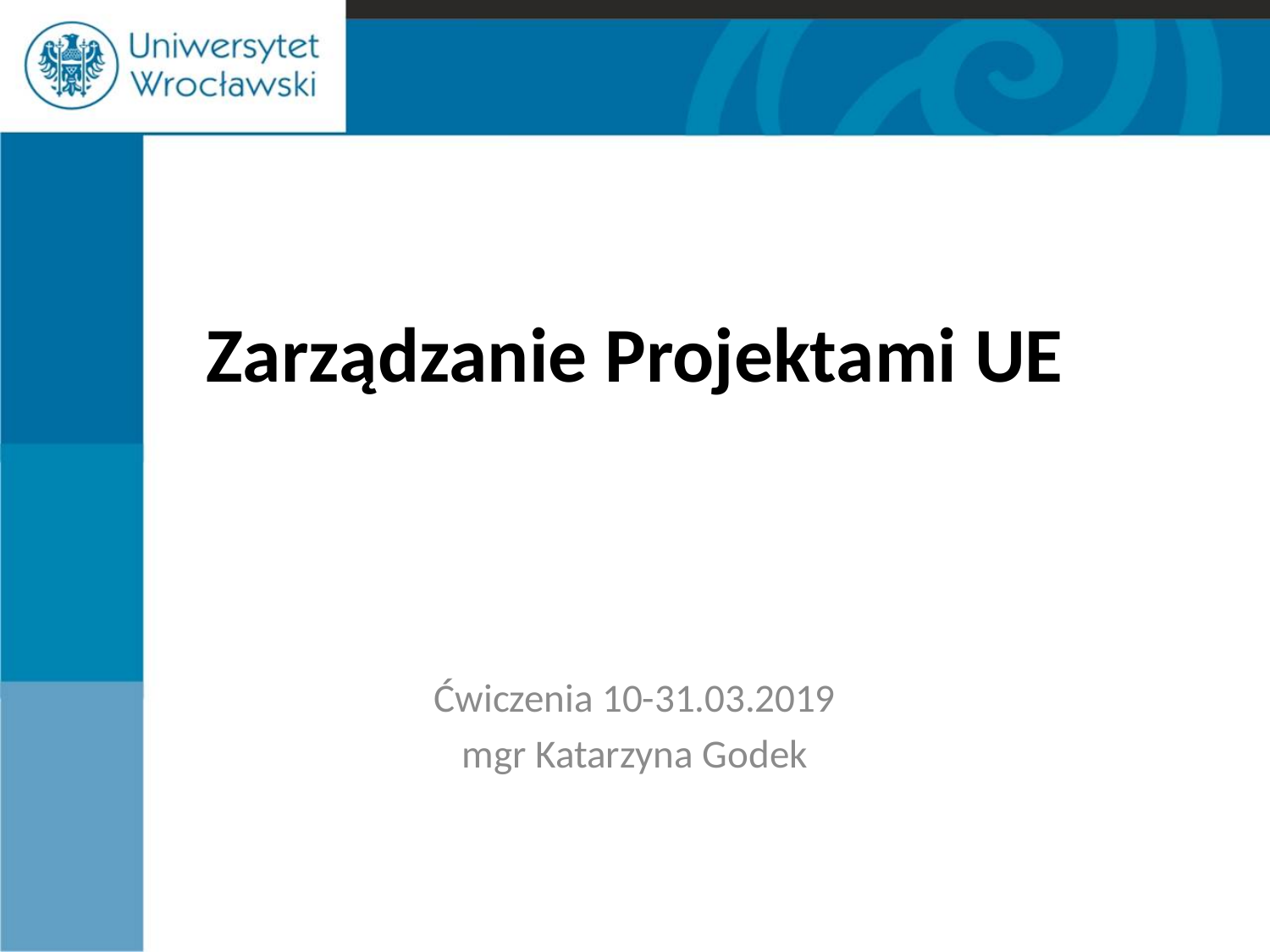

# Zarządzanie Projektami UE
Ćwiczenia 10-31.03.2019
mgr Katarzyna Godek